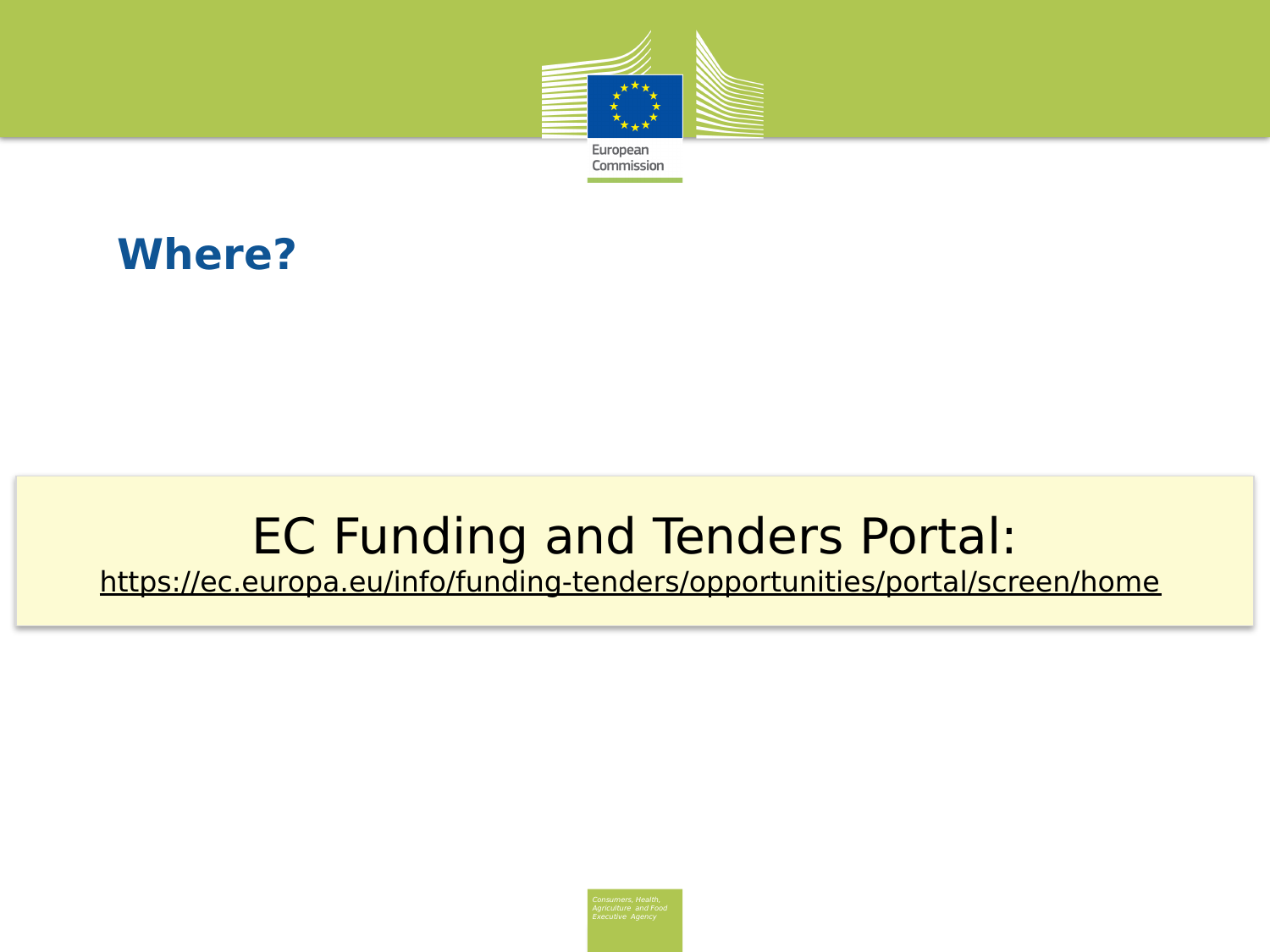

# Where?

EC Funding and Tenders Portal:
https://ec.europa.eu/info/funding-tenders/opportunities/portal/screen/home